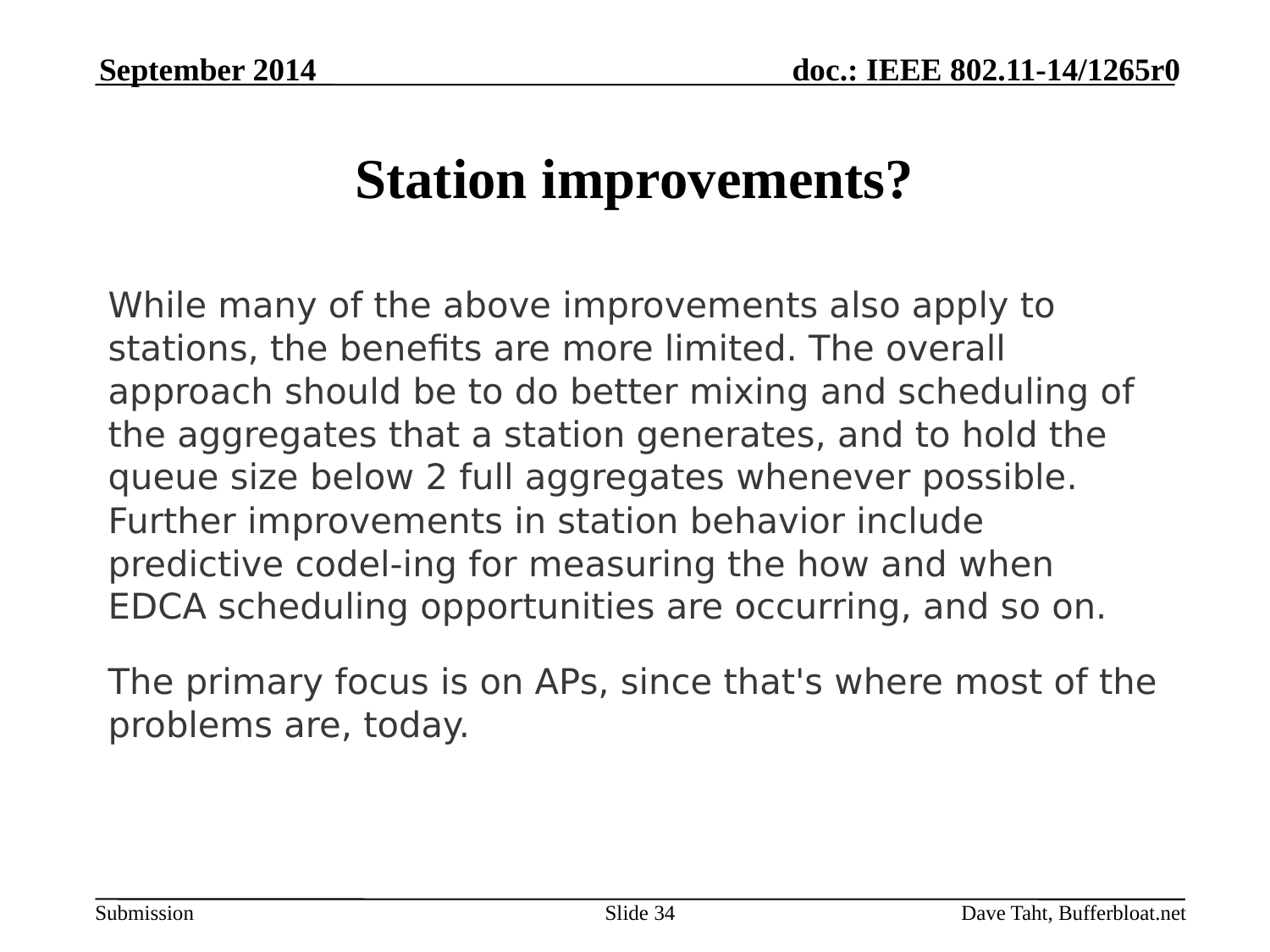

September 2014
# Station improvements?
While many of the above improvements also apply to stations, the benefits are more limited. The overall approach should be to do better mixing and scheduling of the aggregates that a station generates, and to hold the queue size below 2 full aggregates whenever possible. Further improvements in station behavior include predictive codel-ing for measuring the how and when EDCA scheduling opportunities are occurring, and so on.
The primary focus is on APs, since that's where most of the problems are, today.
Slide 34
Dave Taht, Bufferbloat.net